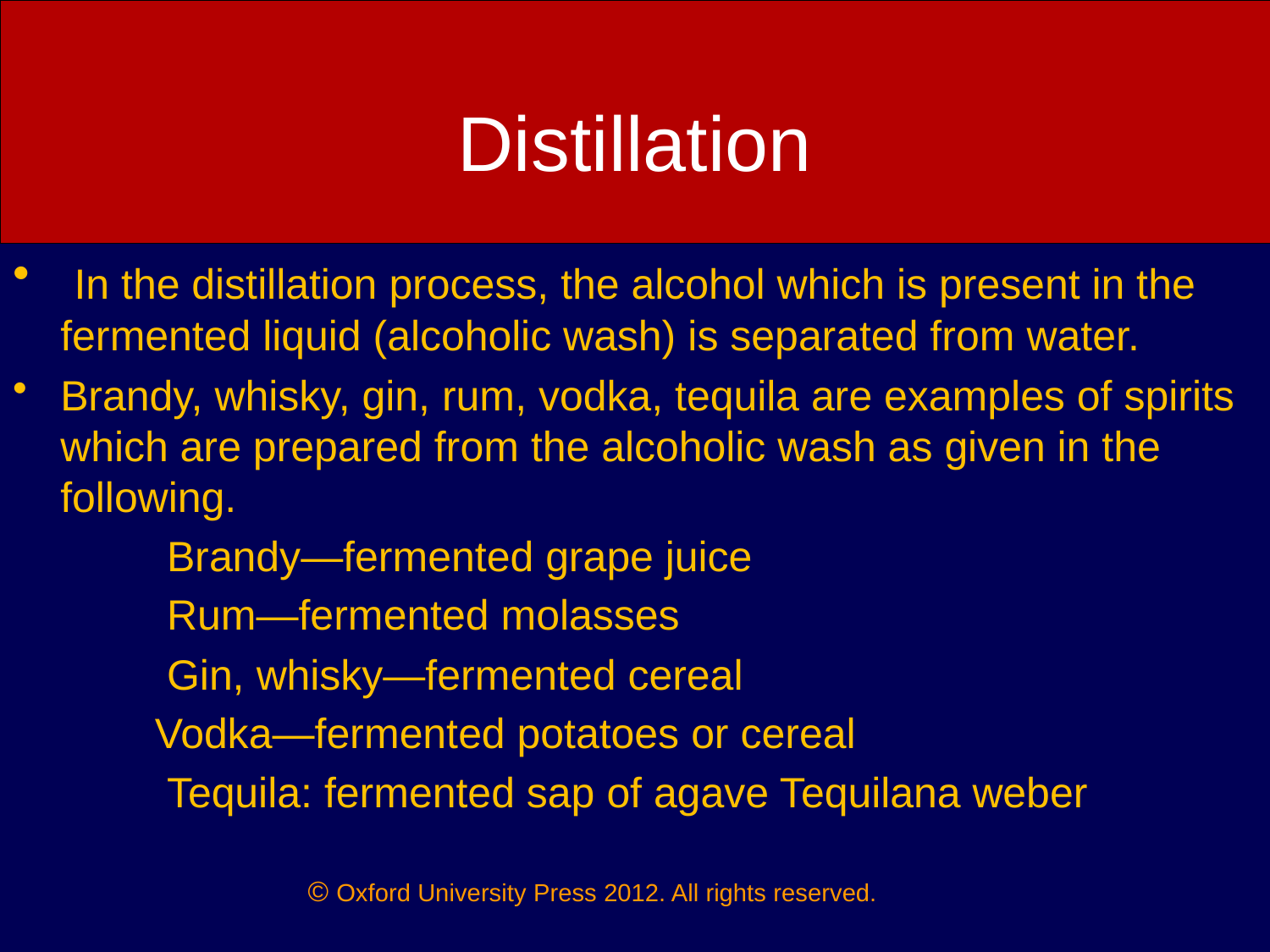

# Distillation
 In the distillation process, the alcohol which is present in the fermented liquid (alcoholic wash) is separated from water.
Brandy, whisky, gin, rum, vodka, tequila are examples of spirits which are prepared from the alcoholic wash as given in the following.
             Brandy—fermented grape juice
             Rum—fermented molasses
             Gin, whisky—fermented cereal
            Vodka—fermented potatoes or cereal
             Tequila: fermented sap of agave Tequilana weber